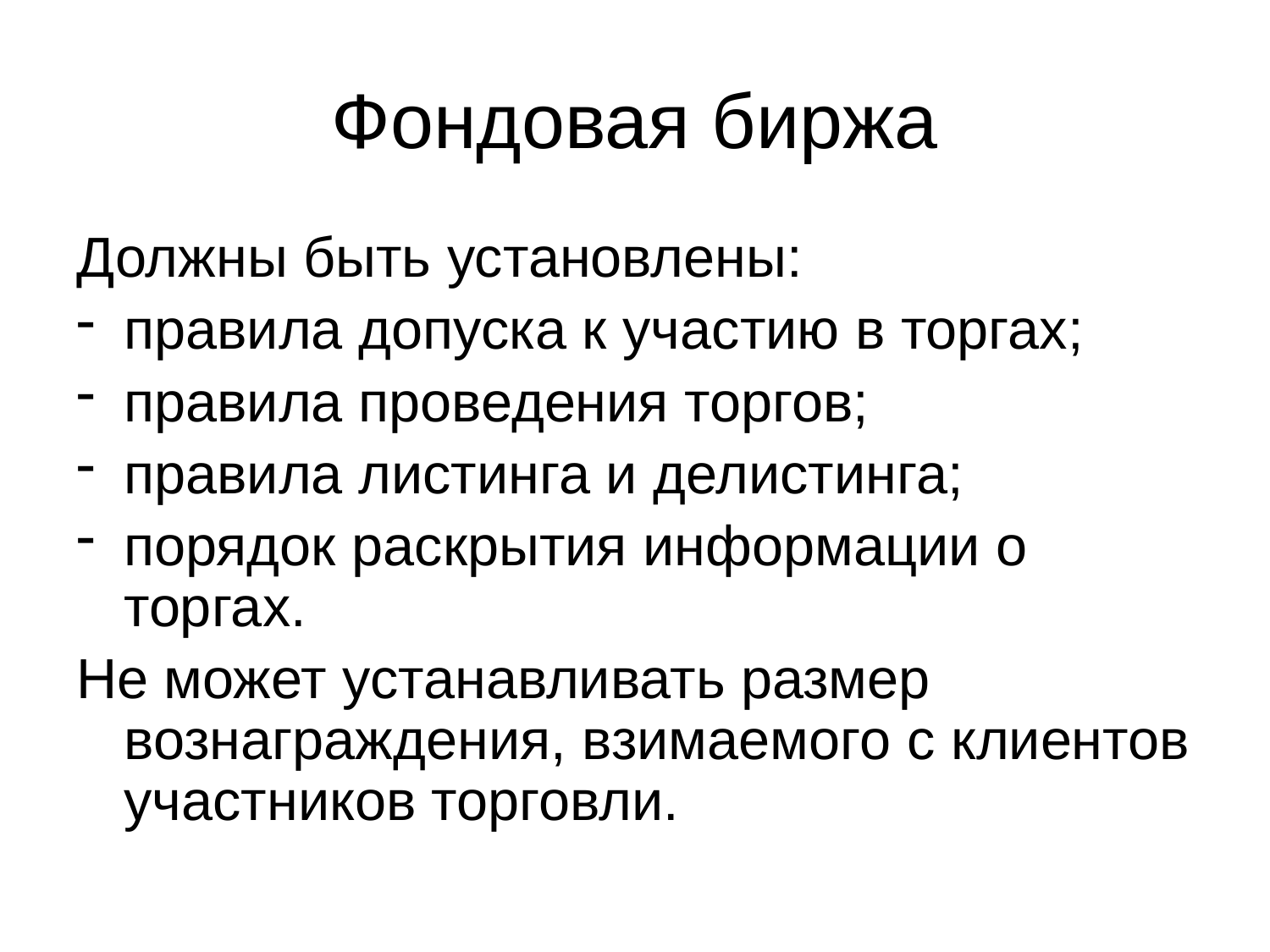

# Фондовая биржа
Должны быть установлены:
правила допуска к участию в торгах;
правила проведения торгов;
правила листинга и делистинга;
порядок раскрытия информации о торгах.
Не может устанавливать размер вознаграждения, взимаемого с клиентов участников торговли.